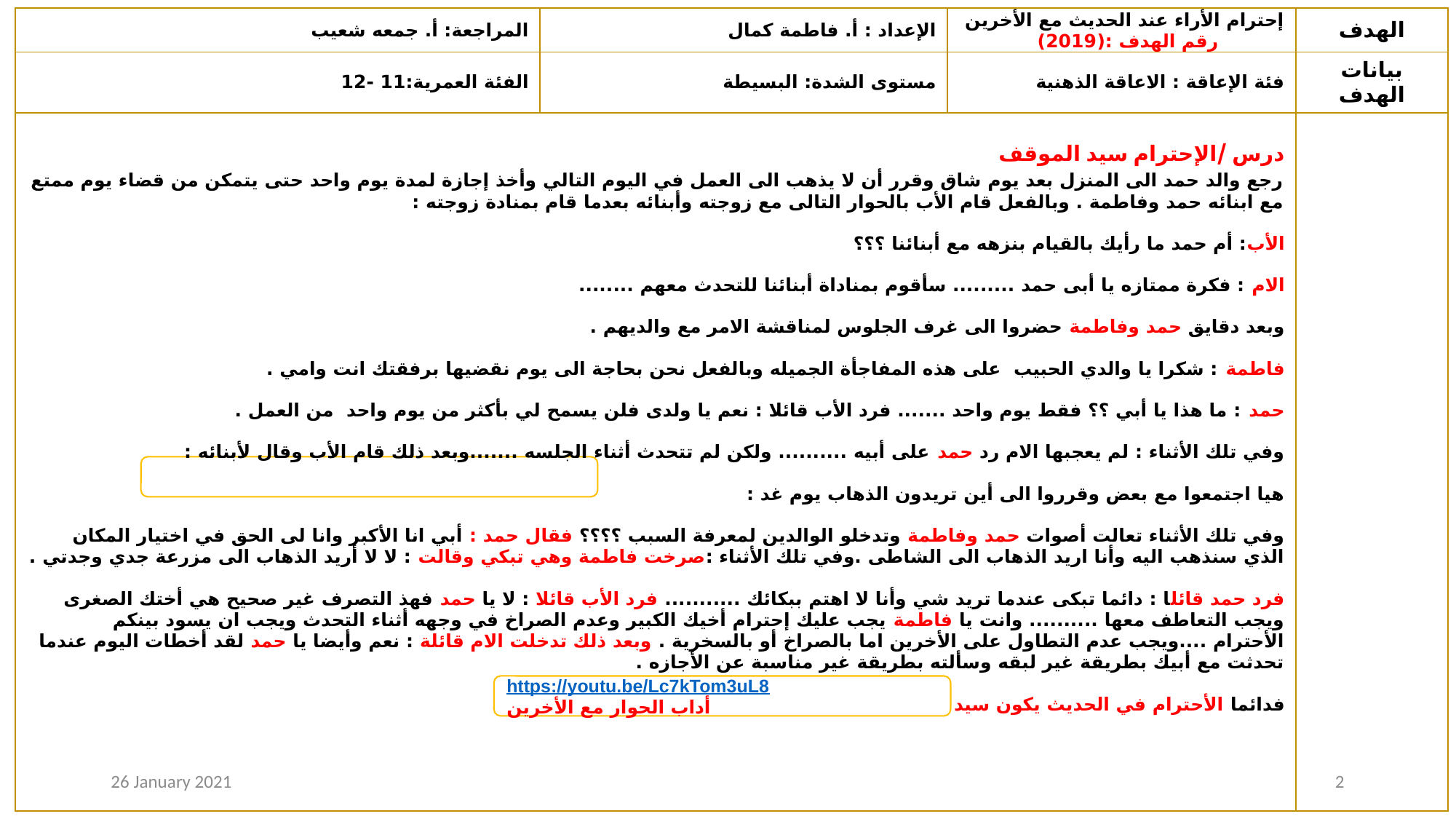

| المراجعة: أ. جمعه شعيب | الإعداد : أ. فاطمة كمال | إحترام الأراء عند الحديث مع الأخرين رقم الهدف :(2019) | الهدف |
| --- | --- | --- | --- |
| الفئة العمرية:11 -12 | مستوى الشدة: البسيطة | فئة الإعاقة : الاعاقة الذهنية | بيانات الهدف |
| درس /الإحترام سيد الموقف رجع والد حمد الى المنزل بعد يوم شاق وقرر أن لا يذهب الى العمل في اليوم التالي وأخذ إجازة لمدة يوم واحد حتى يتمكن من قضاء يوم ممتع مع ابنائه حمد وفاطمة . وبالفعل قام الأب بالحوار التالى مع زوجته وأبنائه بعدما قام بمنادة زوجته : الأب: أم حمد ما رأيك بالقيام بنزهه مع أبنائنا ؟؟؟ الام : فكرة ممتازه يا أبى حمد ......... سأقوم بمناداة أبنائنا للتحدث معهم ........ وبعد دقايق حمد وفاطمة حضروا الى غرف الجلوس لمناقشة الامر مع والديهم . فاطمة : شكرا يا والدي الحبيب على هذه المفاجأة الجميله وبالفعل نحن بحاجة الى يوم نقضيها برفقتك انت وامي . حمد : ما هذا يا أبي ؟؟ فقط يوم واحد ....... فرد الأب قائلا : نعم يا ولدى فلن يسمح لي بأكثر من يوم واحد من العمل . وفي تلك الأثناء : لم يعجبها الام رد حمد على أبيه .......... ولكن لم تتحدث أثناء الجلسه .......وبعد ذلك قام الأب وقال لأبنائه : هيا اجتمعوا مع بعض وقرروا الى أين تريدون الذهاب يوم غد : وفي تلك الأثناء تعالت أصوات حمد وفاطمة وتدخلو الوالدين لمعرفة السبب ؟؟؟؟ فقال حمد : أبي انا الأكبر وانا لى الحق في اختيار المكان الذي سنذهب اليه وأنا اريد الذهاب الى الشاطى .وفي تلك الأثناء :صرخت فاطمة وهي تبكي وقالت : لا لا أريد الذهاب الى مزرعة جدي وجدتي . فرد حمد قائلا : دائما تبكى عندما تريد شي وأنا لا اهتم ببكائك ........... فرد الأب قائلا : لا يا حمد فهذ التصرف غير صحيح هي أختك الصغرى ويجب التعاطف معها .......... وانت يا فاطمة يجب عليك إحترام أخيك الكبير وعدم الصراخ في وجهه أثناء التحدث ويجب ان يسود بينكم الأحترام ....ويجب عدم التطاول على الأخرين اما بالصراخ أو بالسخرية . وبعد ذلك تدخلت الام قائلة : نعم وأيضا يا حمد لقد أخطات اليوم عندما تحدثت مع أبيك بطريقة غير لبقه وسألته بطريقة غير مناسبة عن الأجازه . فدائما الأحترام في الحديث يكون سيد الموقف . |  |  |  |

https://youtu.be/Lc7kTom3uL8
أداب الحوار مع الأخرين
26 January 2021
2